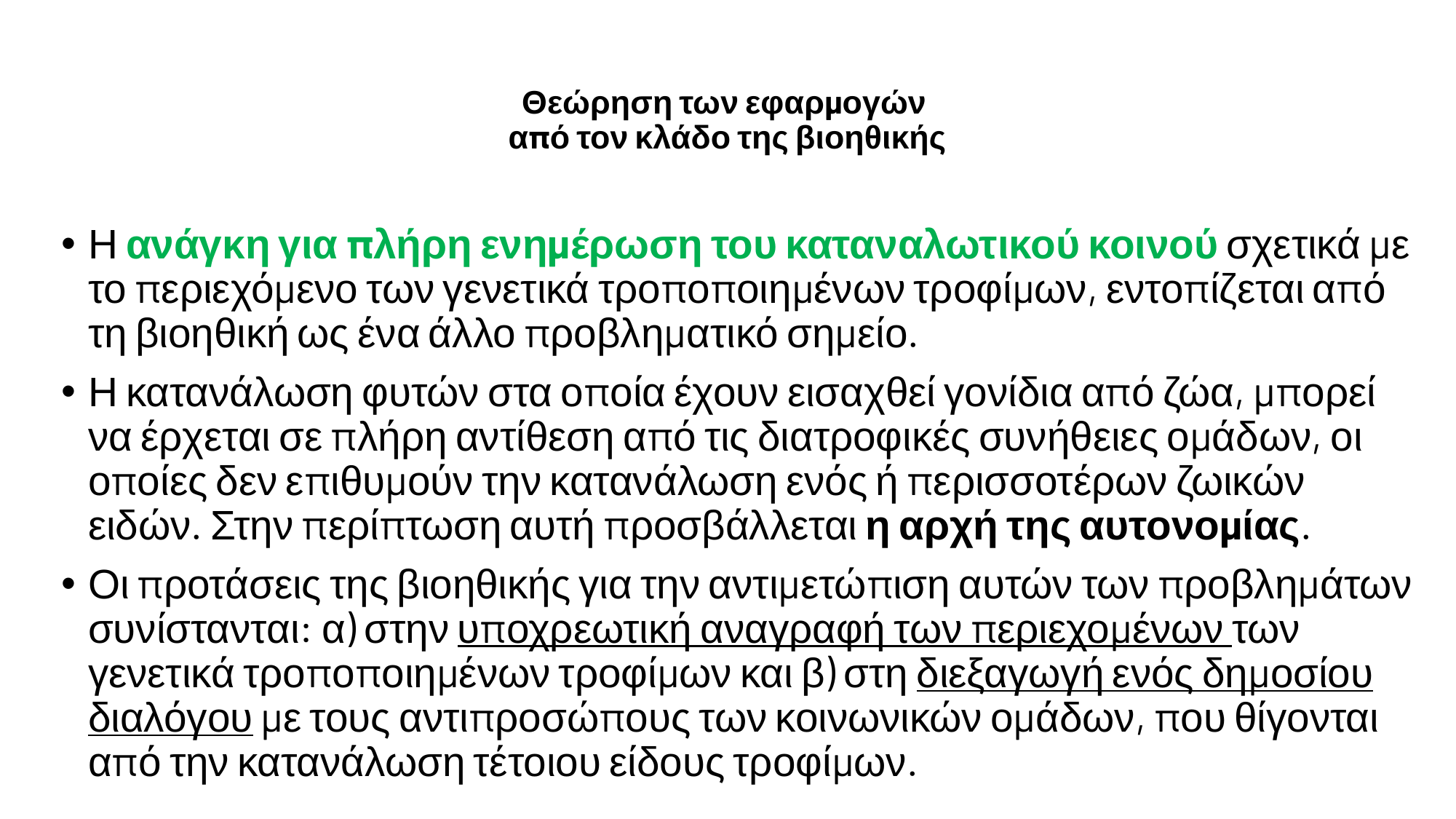

# Θεώρηση των εφαρμογών από τον κλάδο της βιοηθικής
Η ανάγκη για πλήρη ενημέρωση του καταναλωτικού κοινού σχετικά με το περιεχόμενο των γενετικά τροποποιημένων τροφίμων, εντοπίζεται από τη βιοηθική ως ένα άλλο προβληματικό σημείο.
Η κατανάλωση φυτών στα οποία έχουν εισαχθεί γονίδια από ζώα, μπορεί να έρχεται σε πλήρη αντίθεση από τις διατροφικές συνήθειες ομάδων, οι οποίες δεν επιθυμούν την κατανάλωση ενός ή περισσοτέρων ζωικών ειδών. Στην περίπτωση αυτή προσβάλλεται η αρχή της αυτονομίας.
Οι προτάσεις της βιοηθικής για την αντιμετώπιση αυτών των προβλημάτων συνίστανται: α) στην υποχρεωτική αναγραφή των περιεχομένων των γενετικά τροποποιημένων τροφίμων και β) στη διεξαγωγή ενός δημοσίου διαλόγου με τους αντιπροσώπους των κοινωνικών ομάδων, που θίγονται από την κατανάλωση τέτοιου είδους τροφίμων.